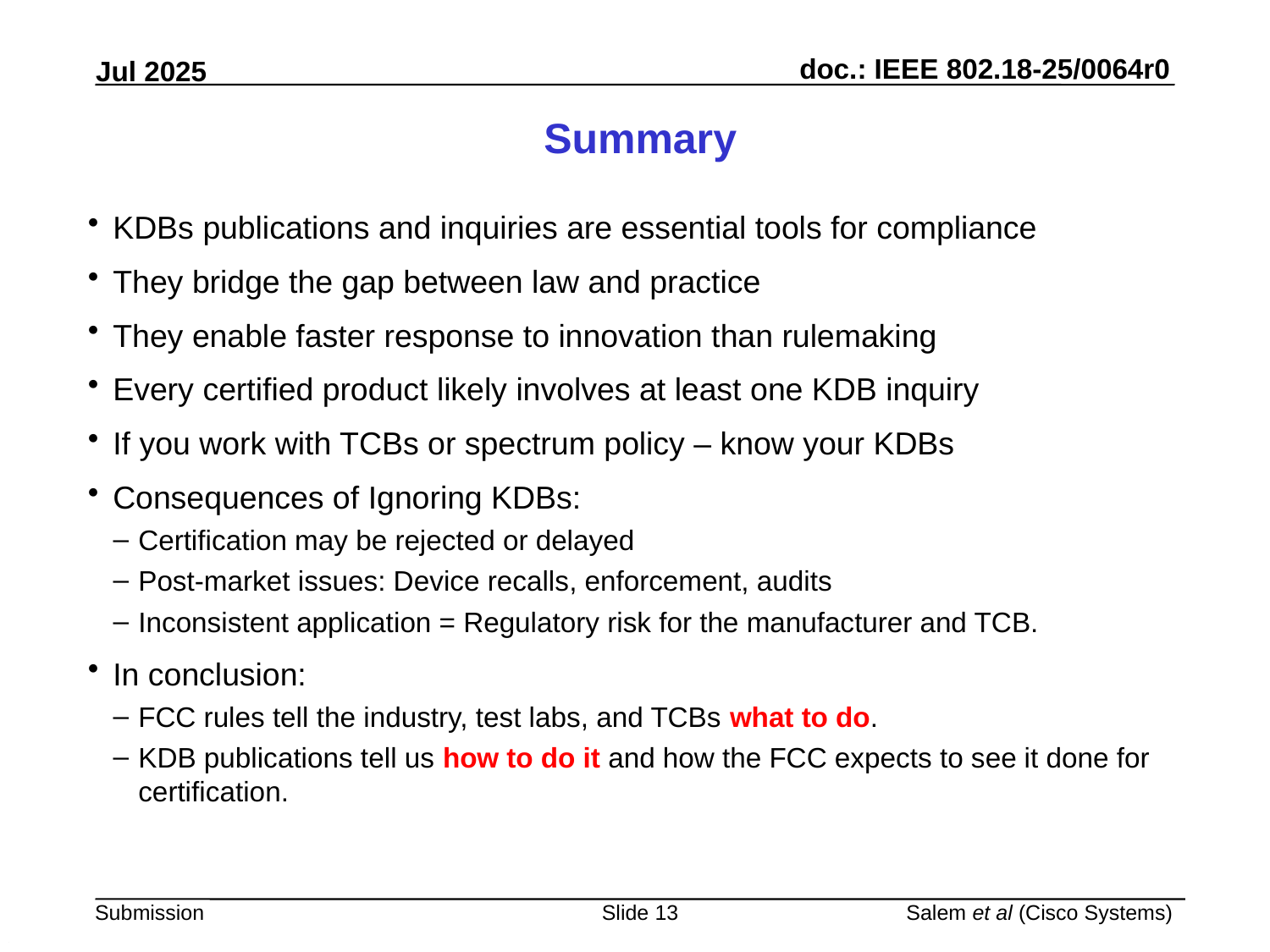

# Summary
KDBs publications and inquiries are essential tools for compliance
They bridge the gap between law and practice
They enable faster response to innovation than rulemaking
Every certified product likely involves at least one KDB inquiry
If you work with TCBs or spectrum policy – know your KDBs
Consequences of Ignoring KDBs:
Certification may be rejected or delayed
Post-market issues: Device recalls, enforcement, audits
Inconsistent application = Regulatory risk for the manufacturer and TCB.
In conclusion:
FCC rules tell the industry, test labs, and TCBs what to do.
KDB publications tell us how to do it and how the FCC expects to see it done for certification.

Slide 13
Salem et al (Cisco Systems)